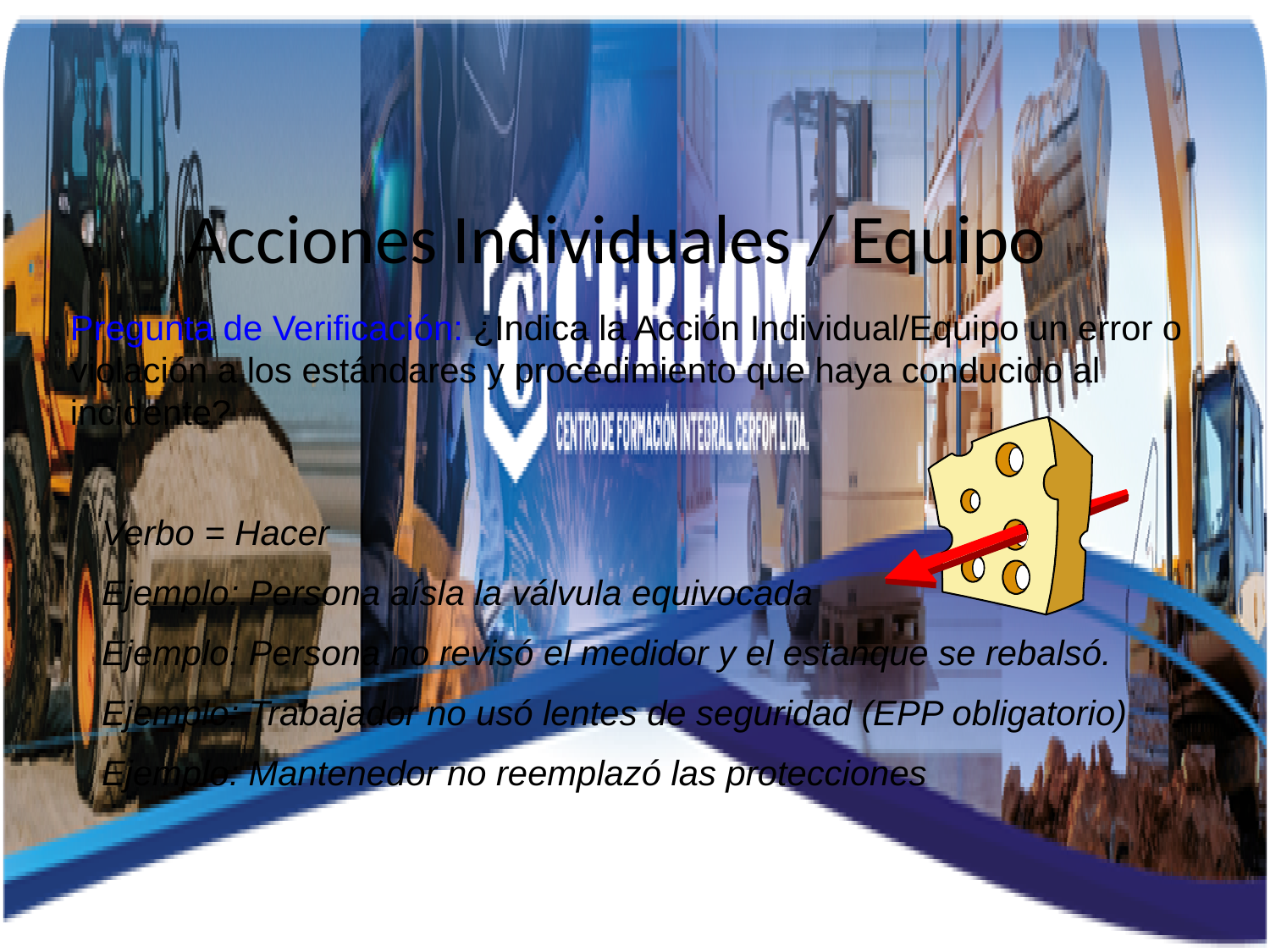

# Acciones Individuales / Equipo
	Pregunta de Verificación: ¿Indica la Acción Individual/Equipo un error o violación a los estándares y procedimiento que haya conducido al incidente?

Verbo = Hacer
Ejemplo: Persona aísla la válvula equivocada
Ejemplo: Persona no revisó el medidor y el estanque se rebalsó.
Ejemplo: Trabajador no usó lentes de seguridad (EPP obligatorio)
Ejemplo: Mantenedor no reemplazó las protecciones